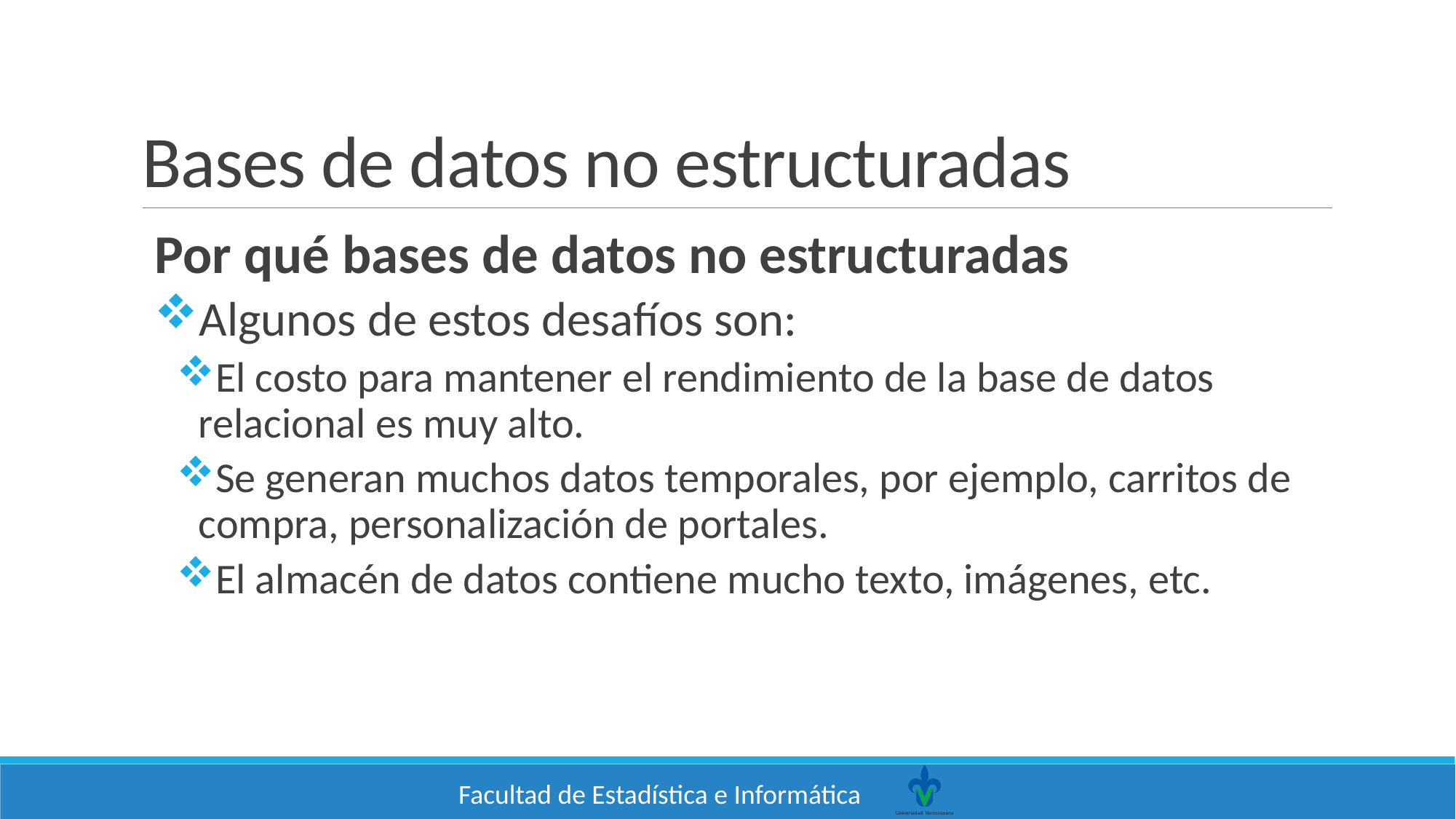

# Bases de datos no estructuradas
Por qué bases de datos no estructuradas
Algunos de estos desafíos son:
El costo para mantener el rendimiento de la base de datos relacional es muy alto.
Se generan muchos datos temporales, por ejemplo, carritos de compra, personalización de portales.
El almacén de datos contiene mucho texto, imágenes, etc.